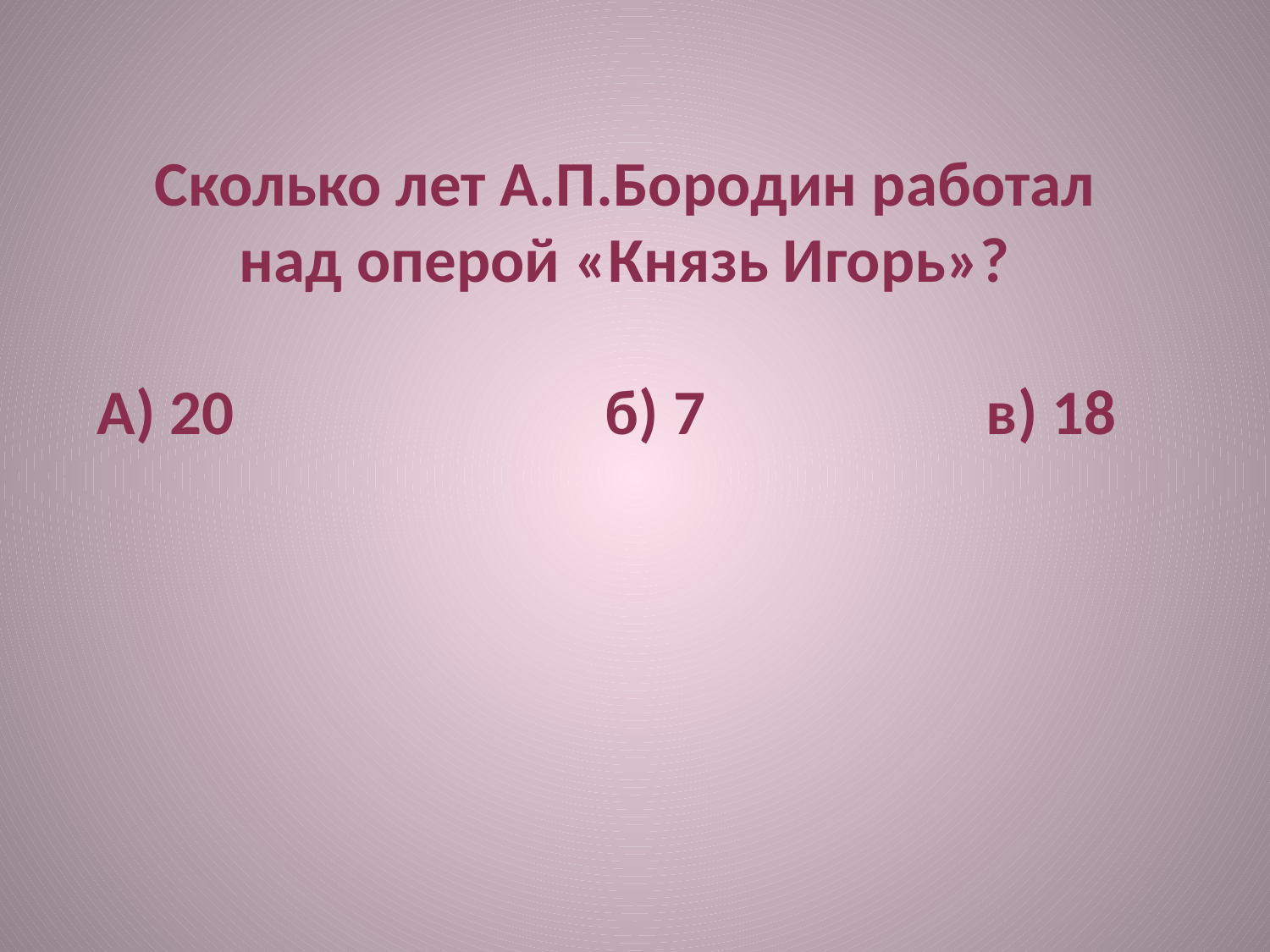

Сколько лет А.П.Бородин работал над оперой «Князь Игорь»?

А) 20			б) 7			в) 18